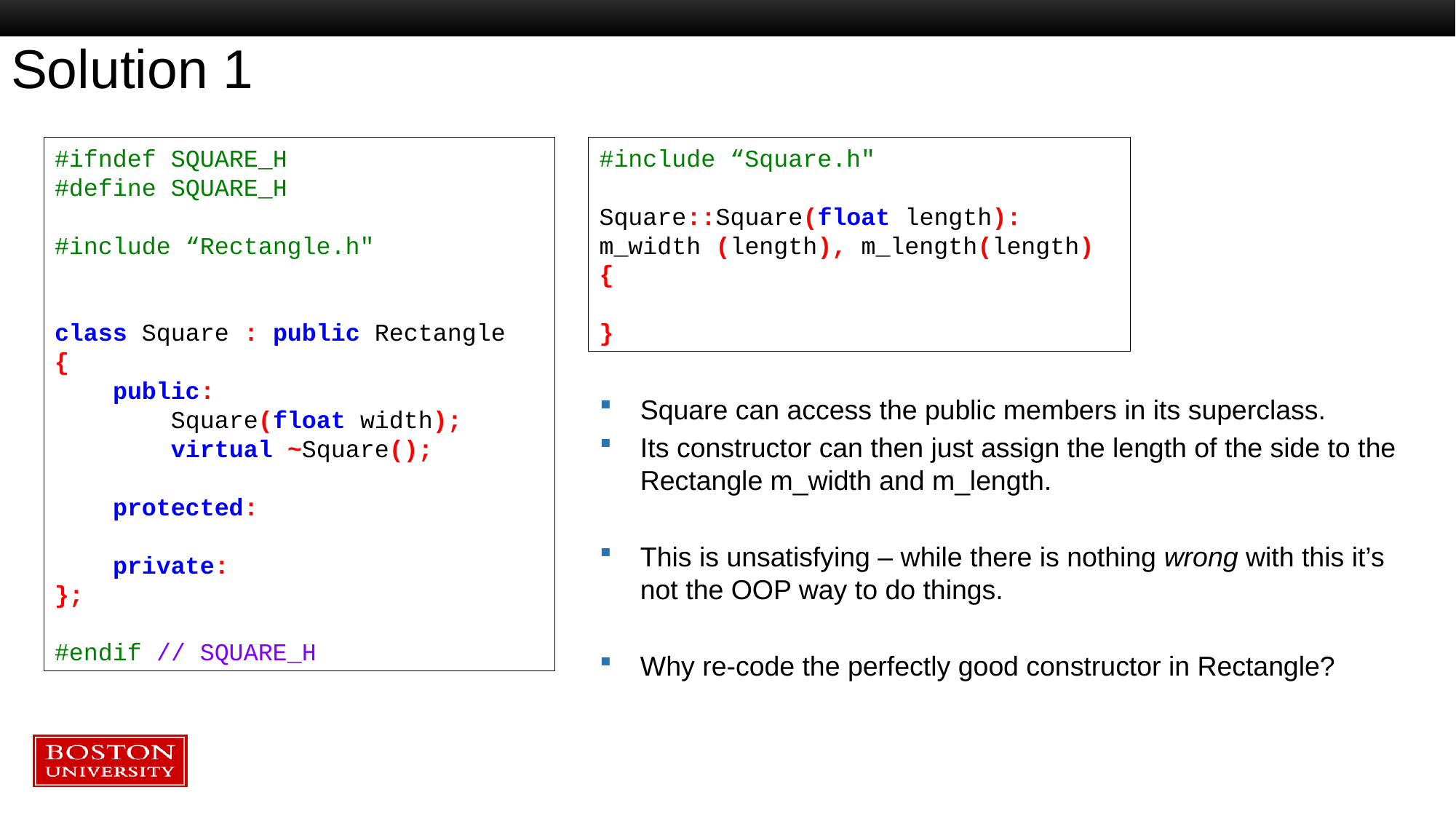

# Solution 1
#ifndef SQUARE_H
#define SQUARE_H

#include “Rectangle.h"

class Square : public Rectangle
{
    public:
        Square(float width);
        virtual ~Square();

    protected:

    private:
};

#endif // SQUARE_H
#include “Square.h"

Square::Square(float length):
m_width (length), m_length(length)
{

}
Square can access the public members in its superclass.
Its constructor can then just assign the length of the side to the Rectangle m_width and m_length.

This is unsatisfying – while there is nothing wrong with this it’s not the OOP way to do things.

Why re-code the perfectly good constructor in Rectangle?